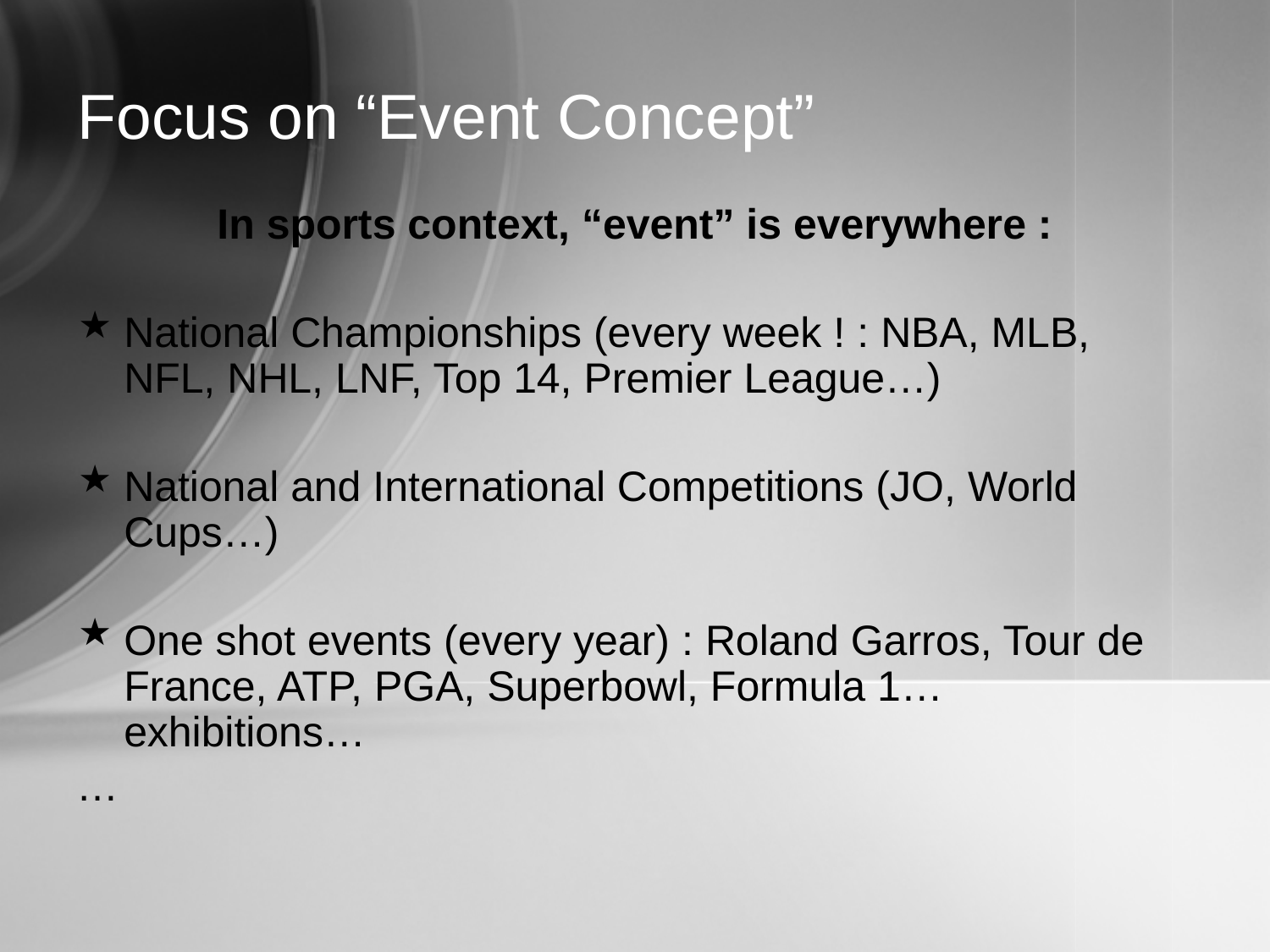

Focus on “Event Concept”
In sports context, “event” is everywhere :

National Championships (every week ! : NBA, MLB, NFL, NHL, LNF, Top 14, Premier League…)

National and International Competitions (JO, World Cups…)

One shot events (every year) : Roland Garros, Tour de France, ATP, PGA, Superbowl, Formula 1… exhibitions…
…